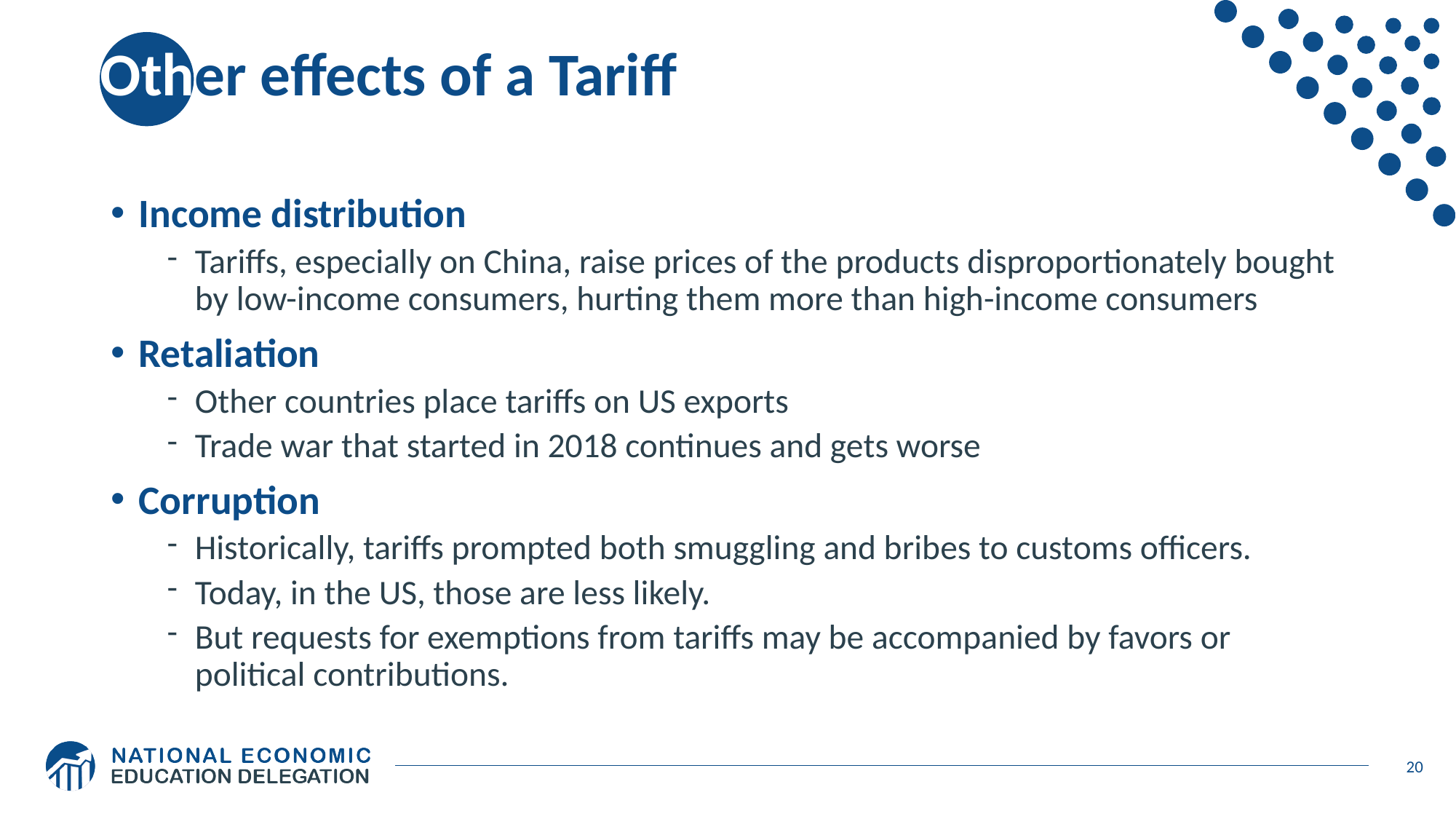

# Other effects of a Tariff
Income distribution
Tariffs, especially on China, raise prices of the products disproportionately bought by low-income consumers, hurting them more than high-income consumers
Retaliation
Other countries place tariffs on US exports
Trade war that started in 2018 continues and gets worse
Corruption
Historically, tariffs prompted both smuggling and bribes to customs officers.
Today, in the US, those are less likely.
But requests for exemptions from tariffs may be accompanied by favors or political contributions.

20